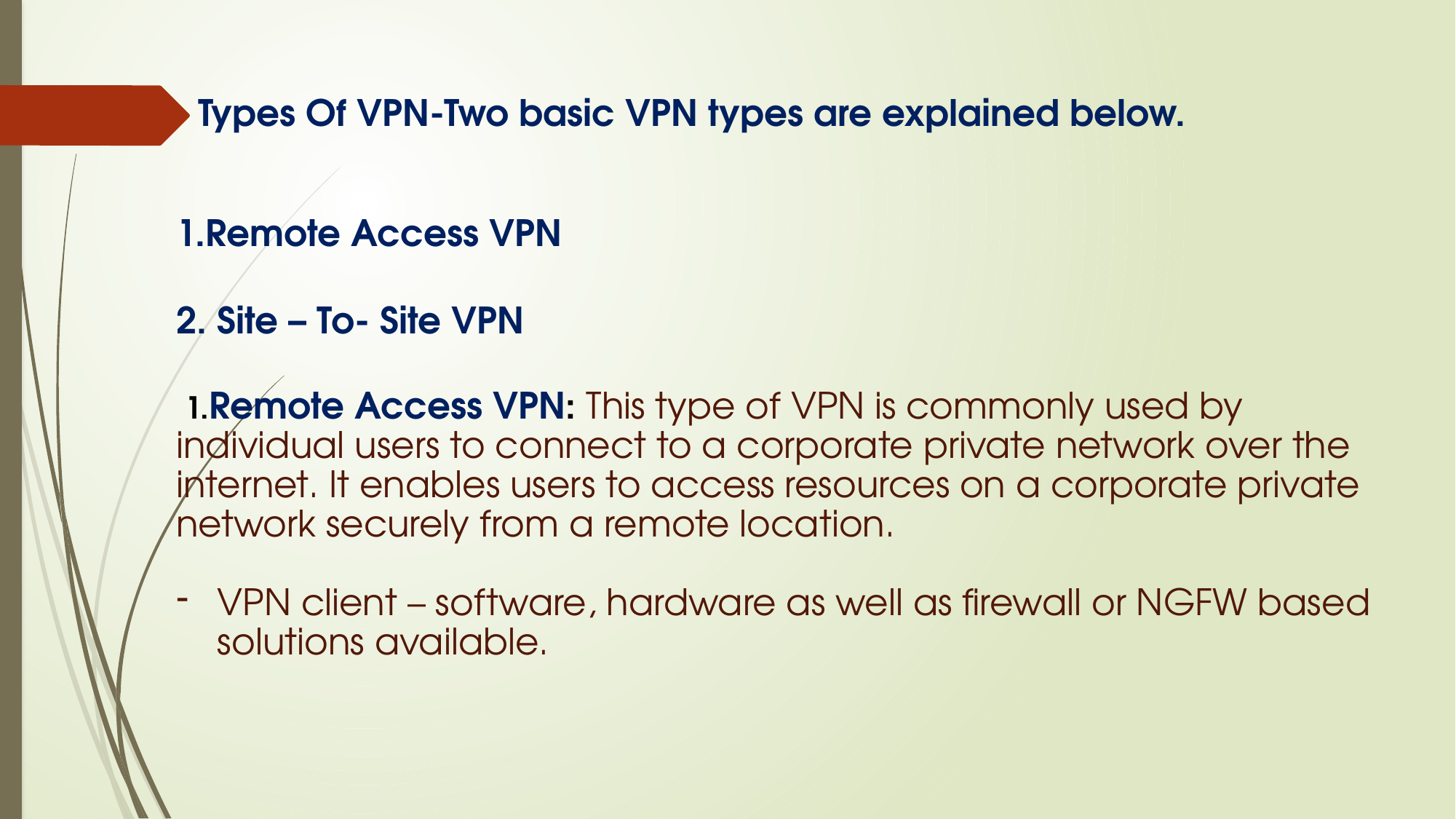

Types Of VPN-Two basic VPN types are explained below.
1.Remote Access VPN

2. Site – To- Site VPN
 1.Remote Access VPN: This type of VPN is commonly used by individual users to connect to a corporate private network over the internet. It enables users to access resources on a corporate private network securely from a remote location.

VPN client – software, hardware as well as firewall or NGFW based solutions available.